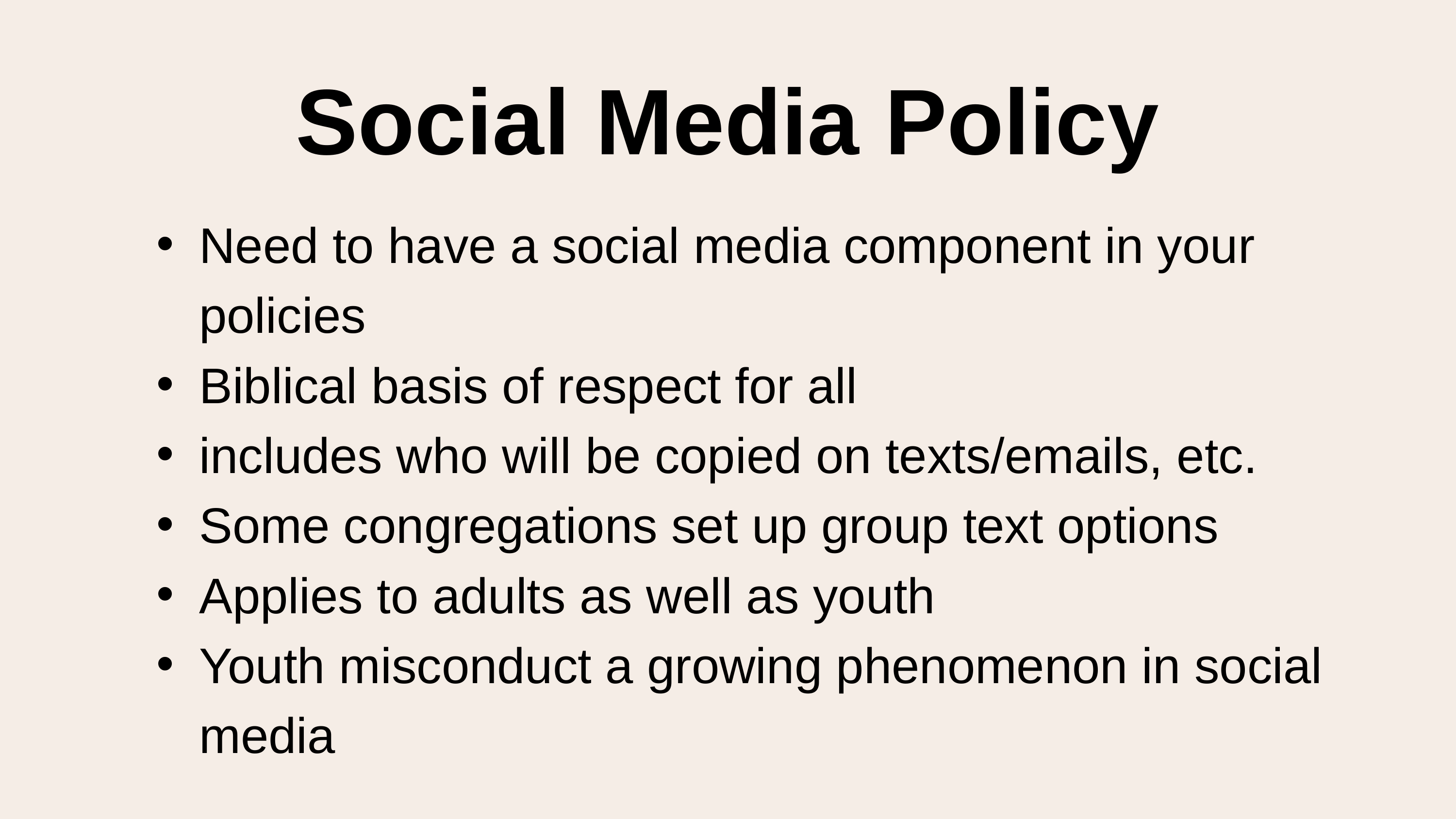

Social Media Policy
Need to have a social media component in your policies
Biblical basis of respect for all
includes who will be copied on texts/emails, etc.
Some congregations set up group text options
Applies to adults as well as youth
Youth misconduct a growing phenomenon in social media